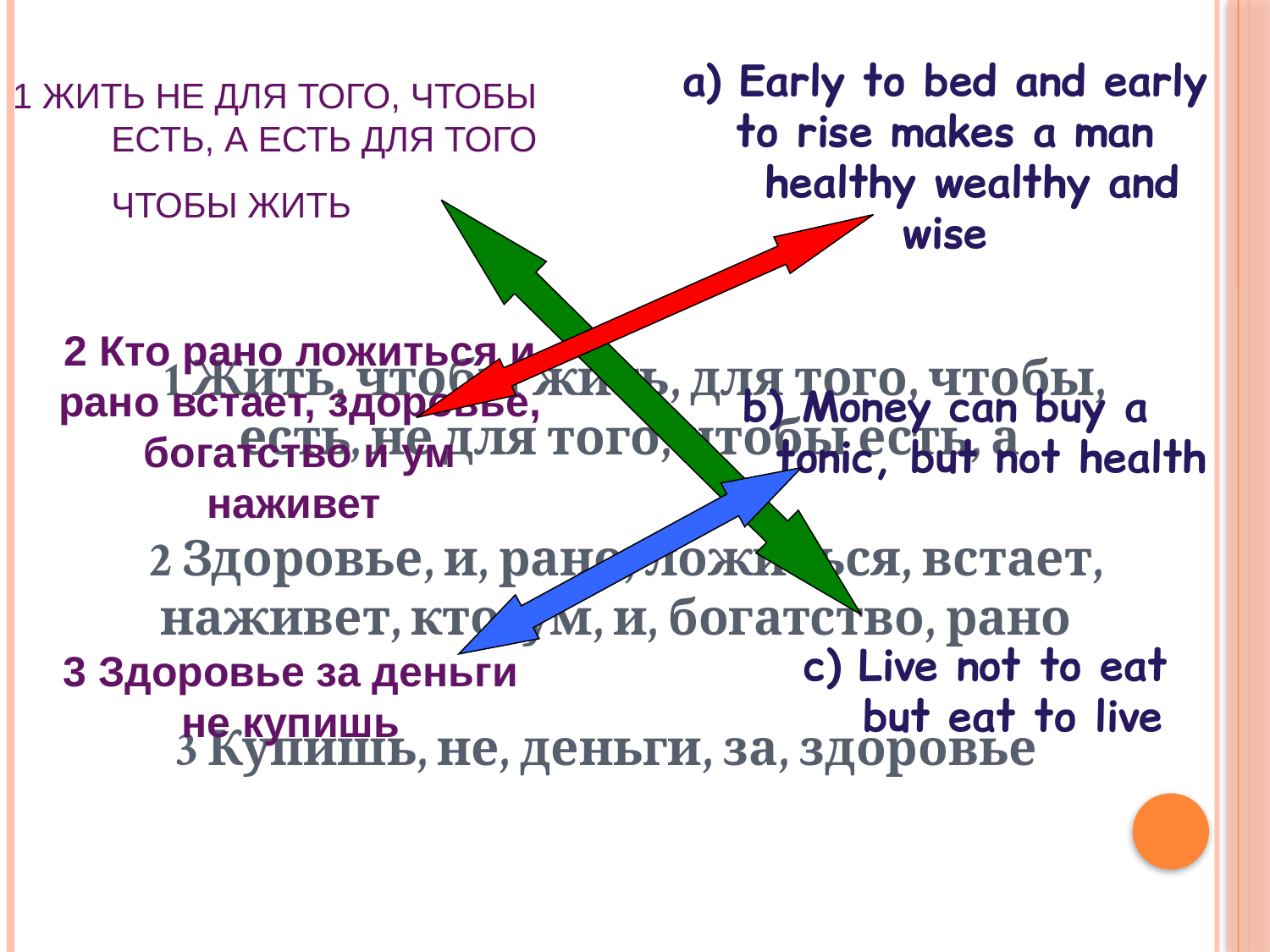

# 1 Жить не для того, чтобы есть, а есть для того чтобы жить
a) Early to bed and early to rise makes a man
   healthy wealthy and wise

1 Жить, чтобы жить, для того, чтобы, есть, не для того, чтобы есть, а
2 Кто рано ложиться и рано встает, здоровье, богатство и ум наживет
b) Money can buy a
     tonic, but not health

2 Здоровье, и, рано, ложиться, встает, наживет, кто, ум, и, богатство, рано

3 Здоровье за деньги не купишь
c) Live not to eat
   but eat to live
3 Купишь, не, деньги, за, здоровье